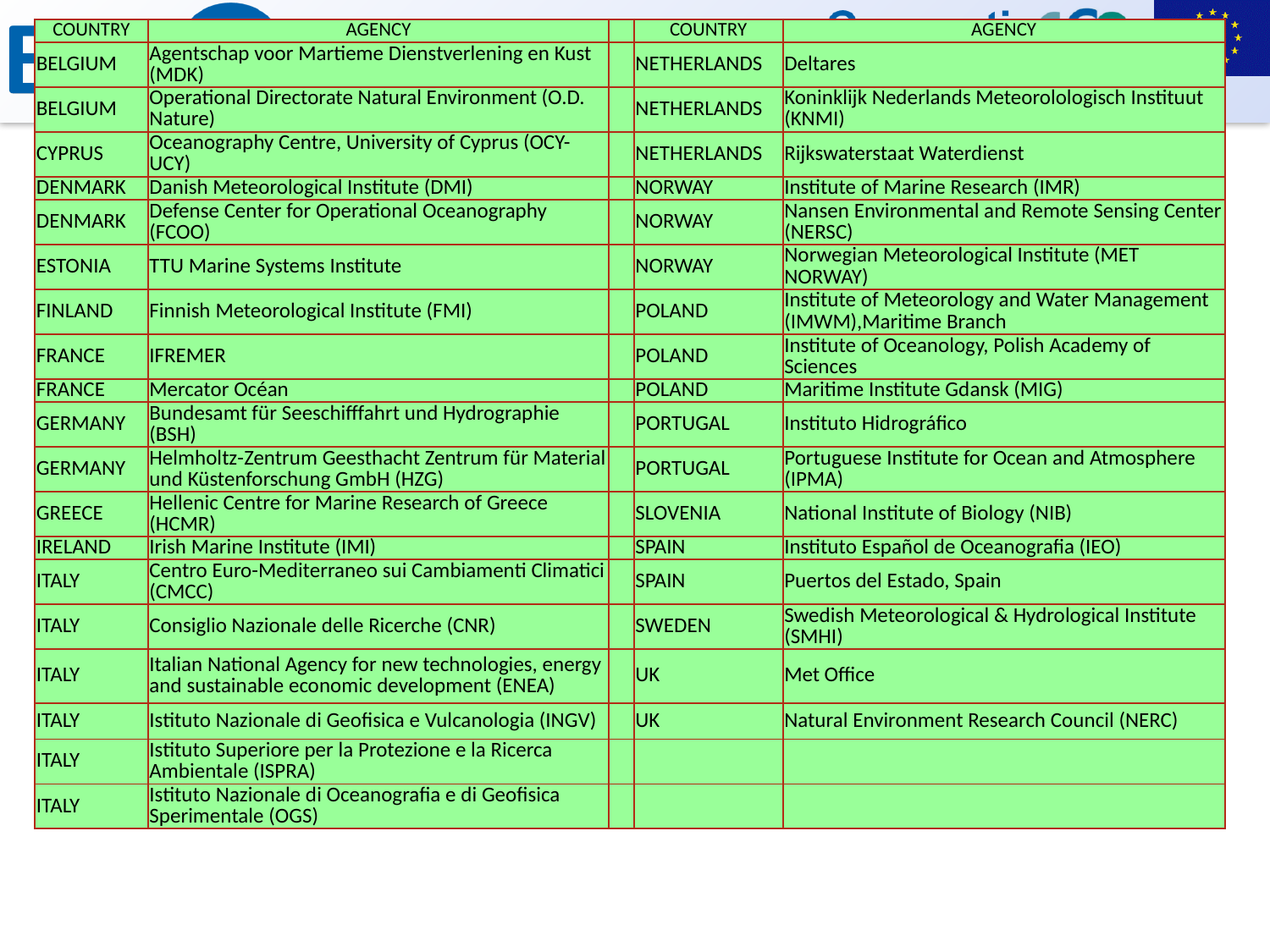

| COUNTRY | AGENCY |  | COUNTRY | AGENCY |
| --- | --- | --- | --- | --- |
| BELGIUM | Agentschap voor Martieme Dienstverlening en Kust (MDK) |  | NETHERLANDS | Deltares |
| BELGIUM | Operational Directorate Natural Environment (O.D. Nature) |  | NETHERLANDS | Koninklijk Nederlands Meteorolologisch Instituut (KNMI) |
| CYPRUS | Oceanography Centre, University of Cyprus (OCY-UCY) |  | NETHERLANDS | Rijkswaterstaat Waterdienst |
| DENMARK | Danish Meteorological Institute (DMI) |  | NORWAY | Institute of Marine Research (IMR) |
| DENMARK | Defense Center for Operational Oceanography (FCOO) |  | NORWAY | Nansen Environmental and Remote Sensing Center (NERSC) |
| ESTONIA | TTU Marine Systems Institute |  | NORWAY | Norwegian Meteorological Institute (MET NORWAY) |
| FINLAND | Finnish Meteorological Institute (FMI) |  | POLAND | Institute of Meteorology and Water Management (IMWM),Maritime Branch |
| FRANCE | IFREMER |  | POLAND | Institute of Oceanology, Polish Academy of Sciences |
| FRANCE | Mercator Océan |  | POLAND | Maritime Institute Gdansk (MIG) |
| GERMANY | Bundesamt für Seeschifffahrt und Hydrographie (BSH) |  | PORTUGAL | Instituto Hidrográfico |
| GERMANY | Helmholtz-Zentrum Geesthacht Zentrum für Material und Küstenforschung GmbH (HZG) |  | PORTUGAL | Portuguese Institute for Ocean and Atmosphere (IPMA) |
| GREECE | Hellenic Centre for Marine Research of Greece (HCMR) |  | SLOVENIA | National Institute of Biology (NIB) |
| IRELAND | Irish Marine Institute (IMI) |  | SPAIN | Instituto Español de Oceanografia (IEO) |
| ITALY | Centro Euro-Mediterraneo sui Cambiamenti Climatici (CMCC) |  | SPAIN | Puertos del Estado, Spain |
| ITALY | Consiglio Nazionale delle Ricerche (CNR) |  | SWEDEN | Swedish Meteorological & Hydrological Institute (SMHI) |
| ITALY | Italian National Agency for new technologies, energy and sustainable economic development (ENEA) |  | UK | Met Office |
| ITALY | Istituto Nazionale di Geofisica e Vulcanologia (INGV) |  | UK | Natural Environment Research Council (NERC) |
| ITALY | Istituto Superiore per la Protezione e la Ricerca Ambientale (ISPRA) |  |  |  |
| ITALY | Istituto Nazionale di Oceanografia e di Geofisica Sperimentale (OGS) |  |  |  |